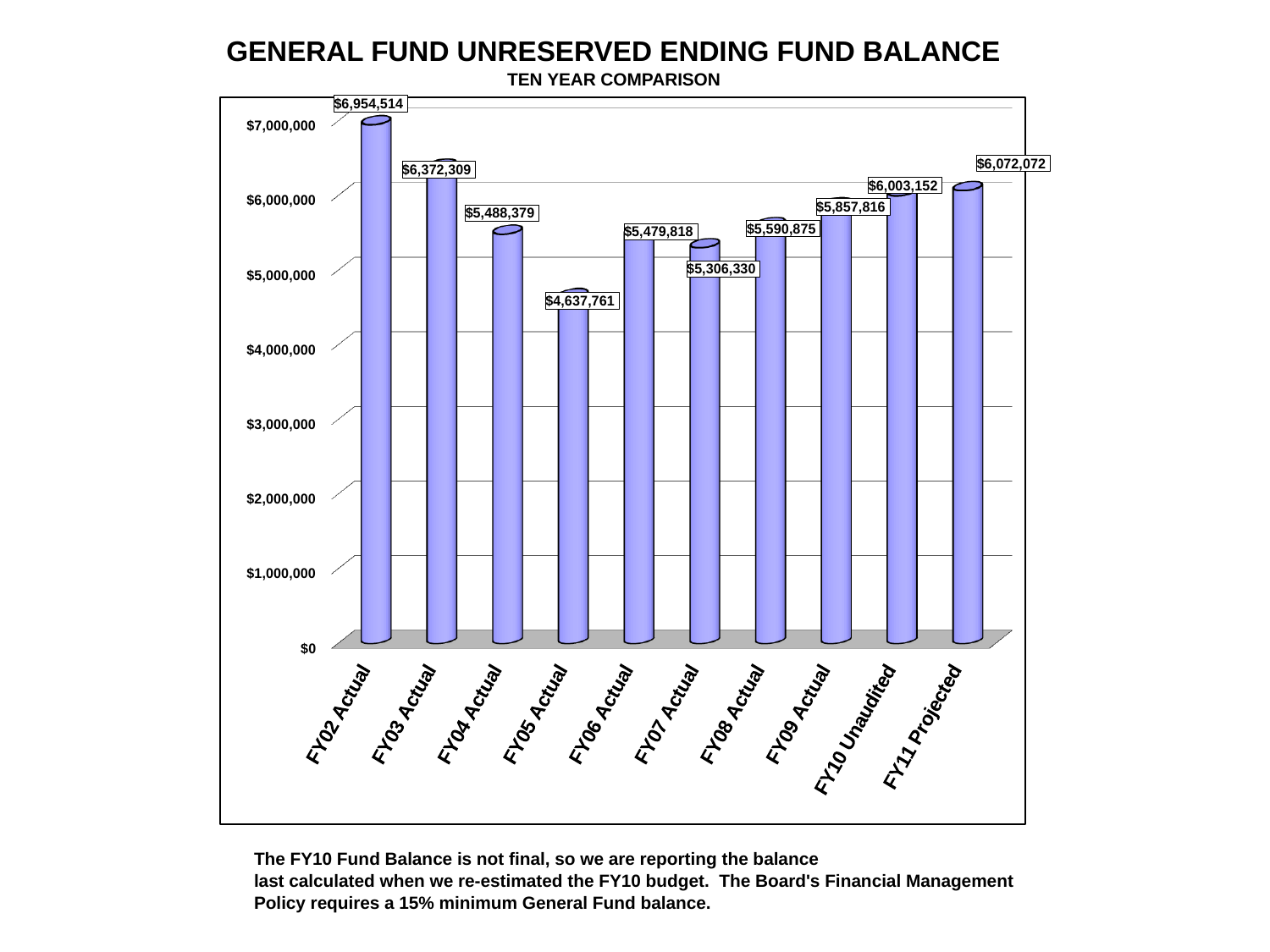

| GENERAL FUND UNRESERVED ENDING FUND BALANCE |  |  |  |  |
| --- | --- | --- | --- | --- |
|  |  | TEN YEAR COMPARISON |  |  |

[unsupported chart]

| The FY10 Fund Balance is not final, so we are reporting the balance |  |  |  |
| --- | --- | --- | --- |
| last calculated when we re-estimated the FY10 budget. The Board's Financial Management |  |  |  |
| Policy requires a 15% minimum General Fund balance. |  |  |  |